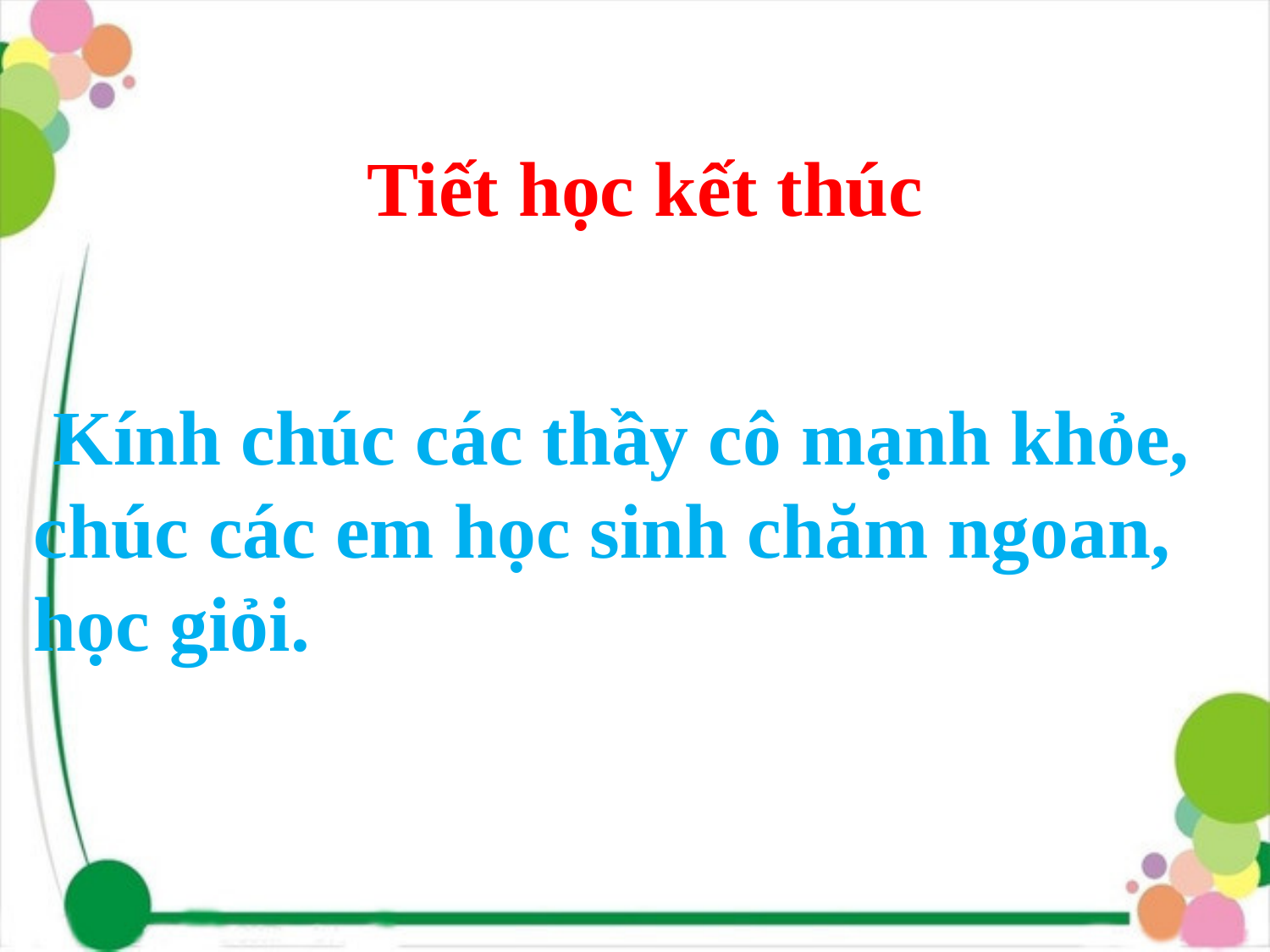

# Tiết học kết thúc
 Kính chúc các thầy cô mạnh khỏe, chúc các em học sinh chăm ngoan, học giỏi.